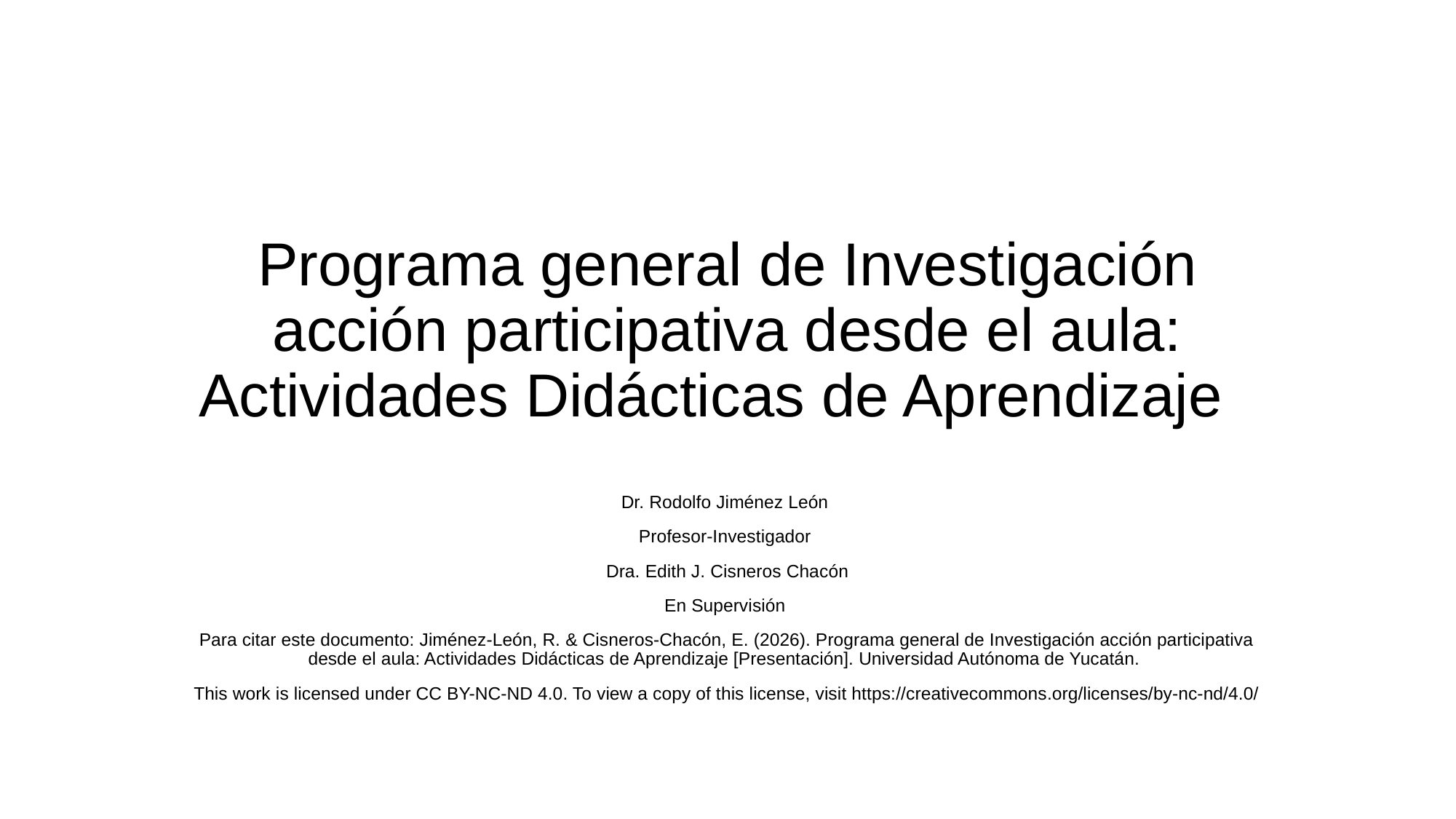

# Programa general de Investigación acción participativa desde el aula: Actividades Didácticas de Aprendizaje
Dr. Rodolfo Jiménez León
Profesor-Investigador
Dra. Edith J. Cisneros Chacón
En Supervisión
Para citar este documento: Jiménez-León, R. & Cisneros-Chacón, E. (2026). Programa general de Investigación acción participativa desde el aula: Actividades Didácticas de Aprendizaje [Presentación]. Universidad Autónoma de Yucatán.
This work is licensed under CC BY-NC-ND 4.0. To view a copy of this license, visit https://creativecommons.org/licenses/by-nc-nd/4.0/